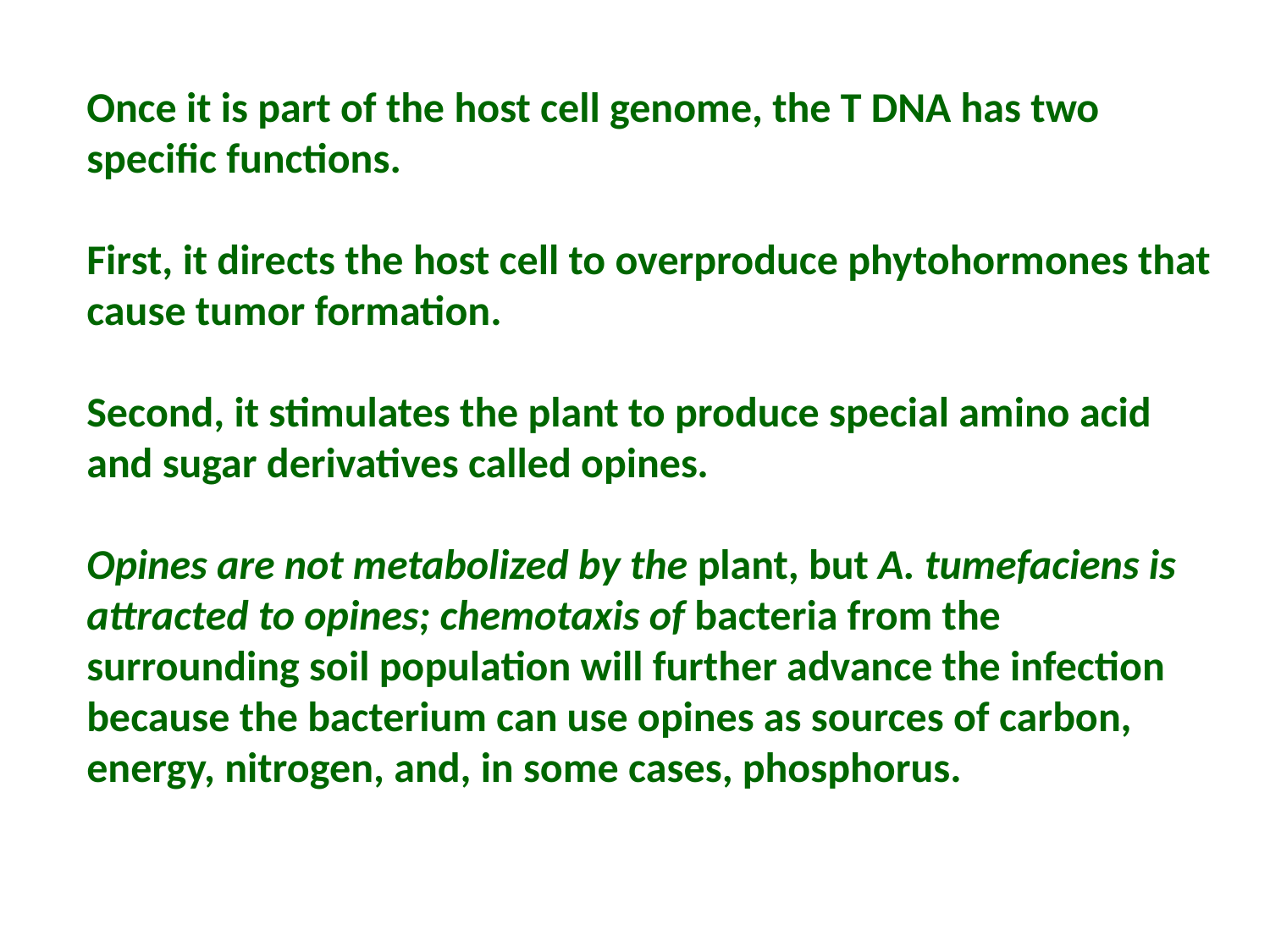

Once it is part of the host cell genome, the T DNA has two specific functions.

First, it directs the host cell to overproduce phytohormones that cause tumor formation.

Second, it stimulates the plant to produce special amino acid and sugar derivatives called opines.

Opines are not metabolized by the plant, but A. tumefaciens is attracted to opines; chemotaxis of bacteria from the surrounding soil population will further advance the infection because the bacterium can use opines as sources of carbon, energy, nitrogen, and, in some cases, phosphorus.